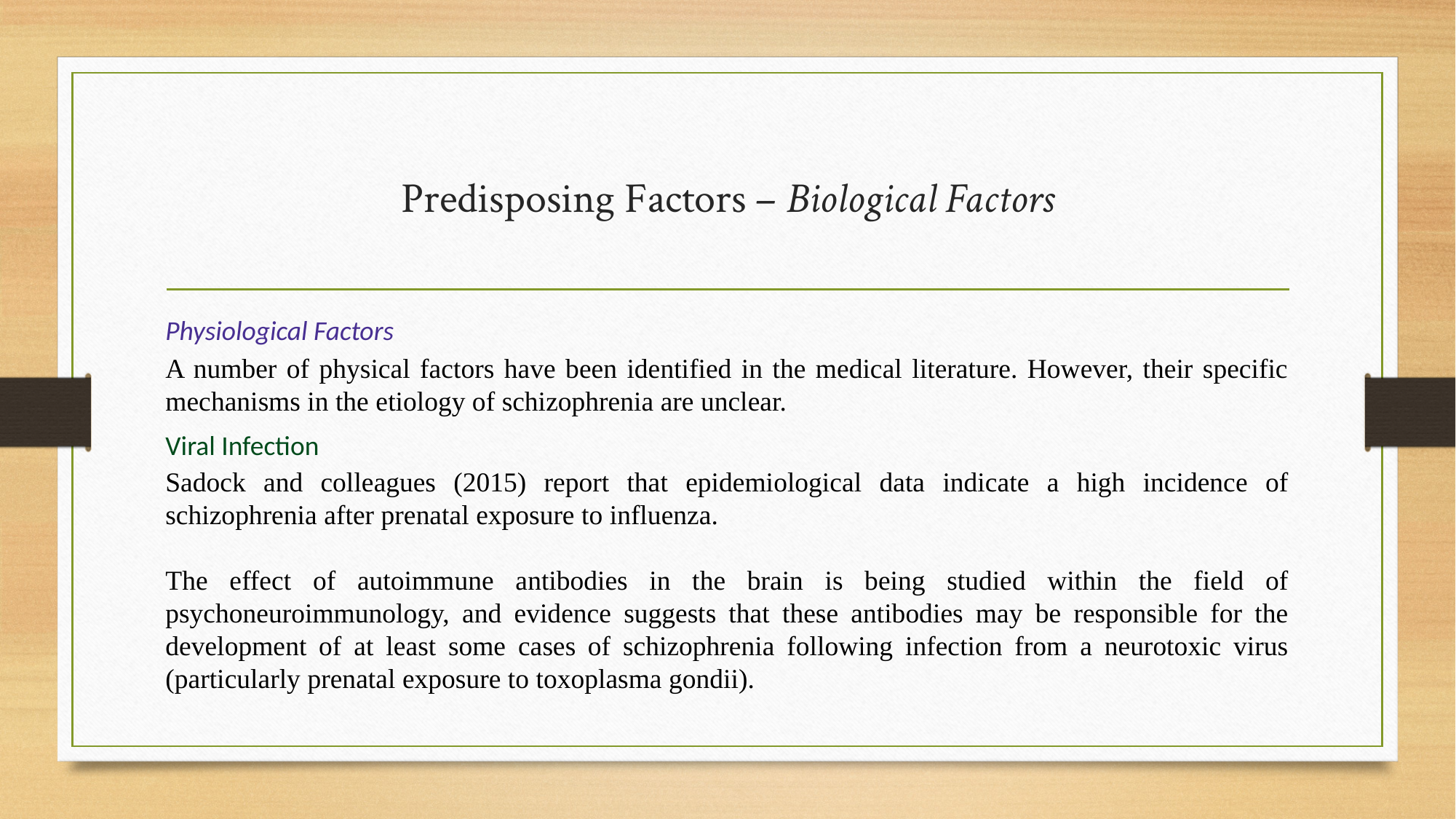

# Predisposing Factors – Biological Factors
Physiological Factors
A number of physical factors have been identified in the medical literature. However, their specific mechanisms in the etiology of schizophrenia are unclear.
Viral Infection
Sadock and colleagues (2015) report that epidemiological data indicate a high incidence of schizophrenia after prenatal exposure to influenza.

The effect of autoimmune antibodies in the brain is being studied within the field of psychoneuroimmunology, and evidence suggests that these antibodies may be responsible for the development of at least some cases of schizophrenia following infection from a neurotoxic virus (particularly prenatal exposure to toxoplasma gondii).